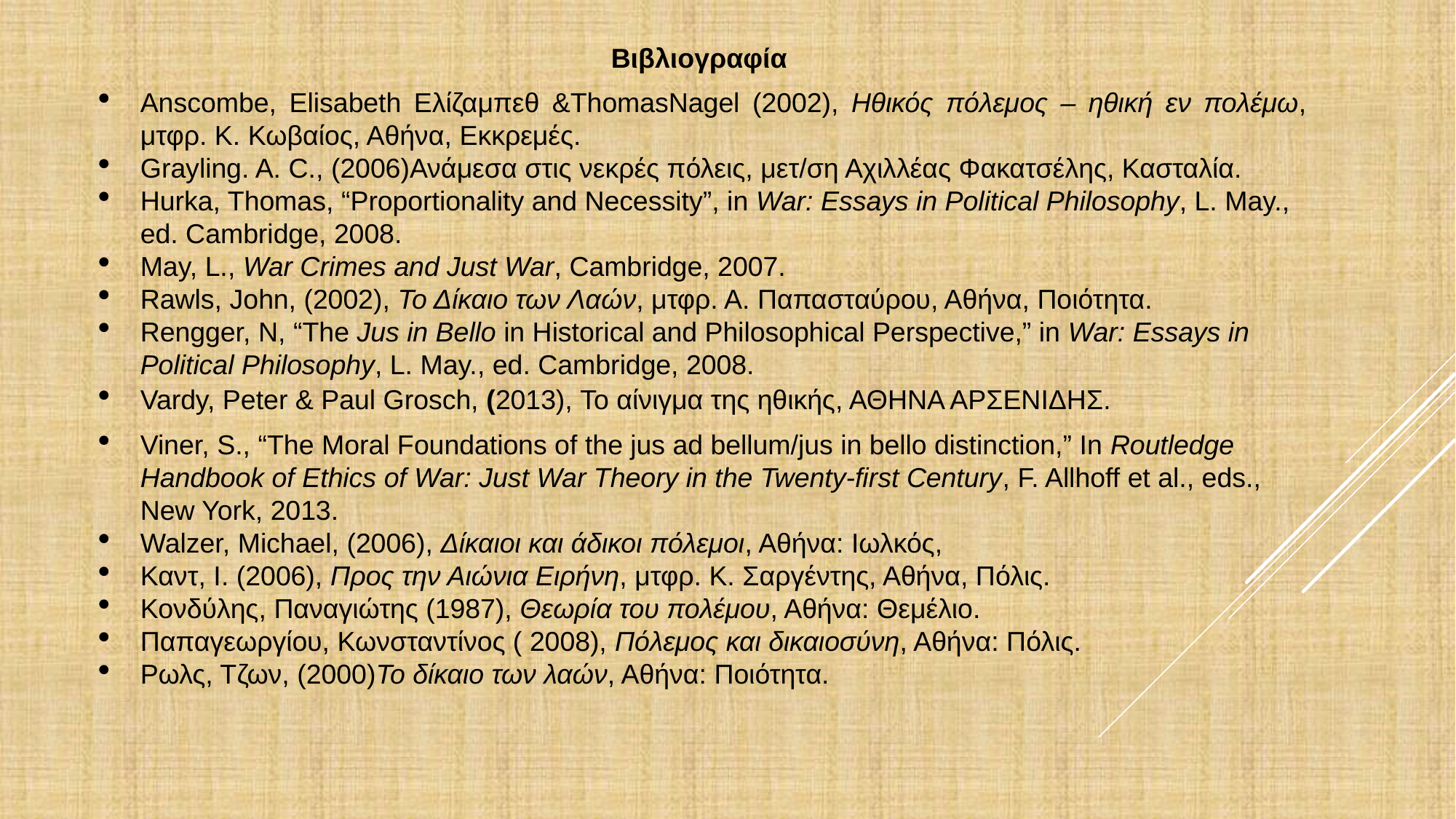

Βιβλιογραφία
Anscombe, Elisabeth Ελίζαμπεθ &ThomasNagel (2002), Ηθικός πόλεμος – ηθική εν πολέμω, μτφρ. Κ. Κωβαίος, Αθήνα, Εκκρεμές.
Grayling. A. C., (2006)Ανάμεσα στις νεκρές πόλεις, μετ/ση Αχιλλέας Φακατσέλης, Κασταλία.
Hurka, Thomas, “Proportionality and Necessity”, in War: Essays in Political Philosophy, L. May., ed. Cambridge, 2008.
May, L., War Crimes and Just War, Cambridge, 2007.
Rawls, John, (2002), Το Δίκαιο των Λαών, μτφρ. Α. Παπασταύρου, Αθήνα, Ποιότητα.
Rengger, N, “The Jus in Bello in Historical and Philosophical Perspective,” in War: Essays in Political Philosophy, L. May., ed. Cambridge, 2008.
Vardy, Peter & Paul Grosch, (2013), Το αίνιγμα της ηθικής, ΑΘΗΝΑ ΑΡΣΕΝΙΔΗΣ.
Viner, S., “The Moral Foundations of the jus ad bellum/jus in bello distinction,” In Routledge Handbook of Ethics of War: Just War Theory in the Twenty-first Century, F. Allhoff et al., eds., New York, 2013.
Walzer, Michael, (2006), Δίκαιοι και άδικοι πόλεμοι, Αθήνα: Iωλκός,
Καντ, Ι. (2006), Προς την Αιώνια Ειρήνη, μτφρ. Κ. Σαργέντης, Αθήνα, Πόλις.
Κονδύλης, Παναγιώτης (1987), Θεωρία του πολέμου, Αθήνα: Θεμέλιο.
Παπαγεωργίου, Κωνσταντίνος ( 2008), Πόλεμος και δικαιοσύνη, Αθήνα: Πόλις.
Ρωλς, Τζων, (2000)Το δίκαιο των λαών, Αθήνα: Ποιότητα.